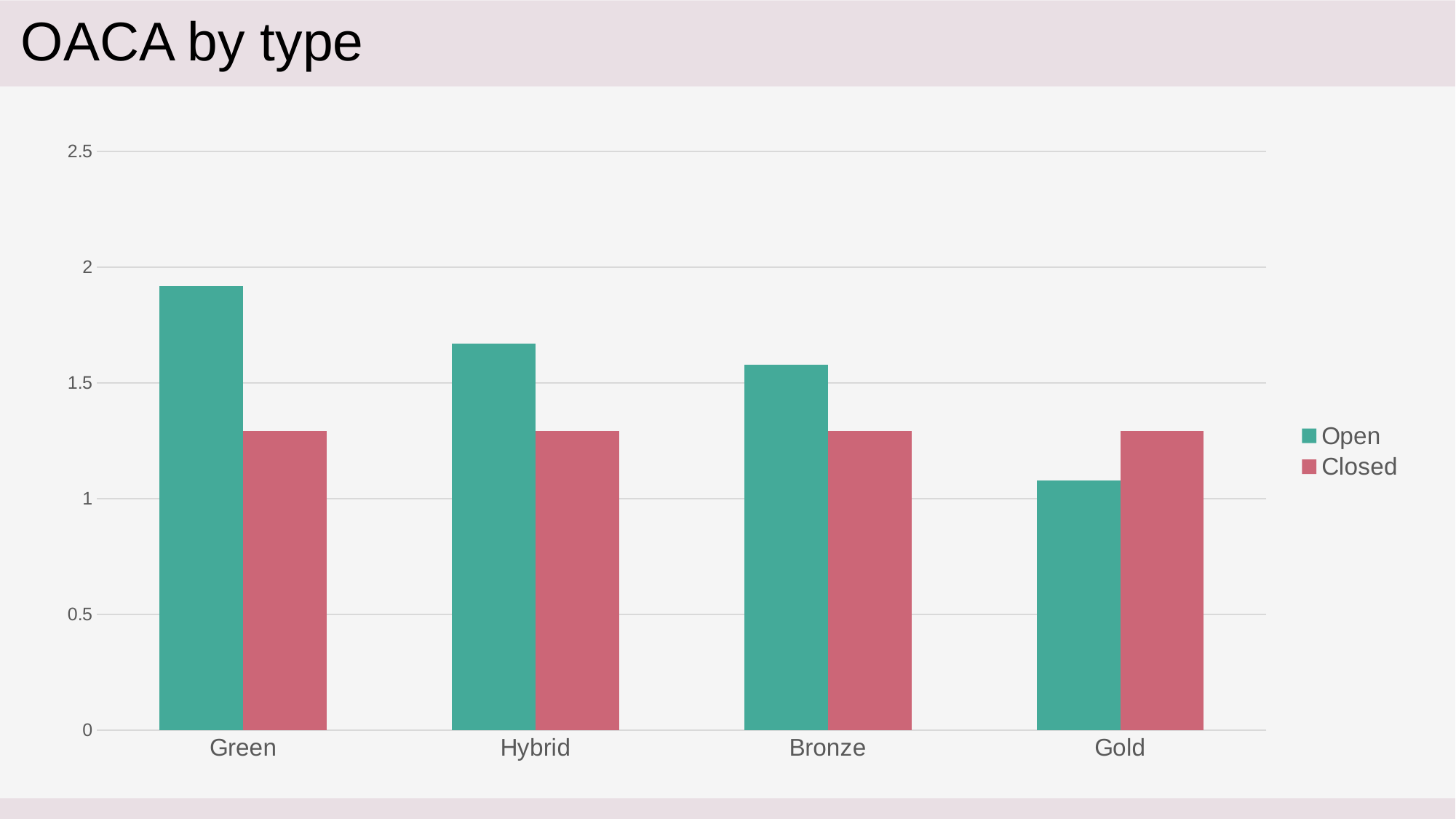

# OACA by type

### Chart

| Category | Open | Closed |
|---|---|---|
| Green | 1.91784345403899 | 1.29223731679819 |
| Hybrid | 1.66861386138613 | 1.29223731679819 |
| Bronze | 1.57950927835051 | 1.29223731679819 |
| Gold | 1.07815593220338 | 1.29223731679819 |